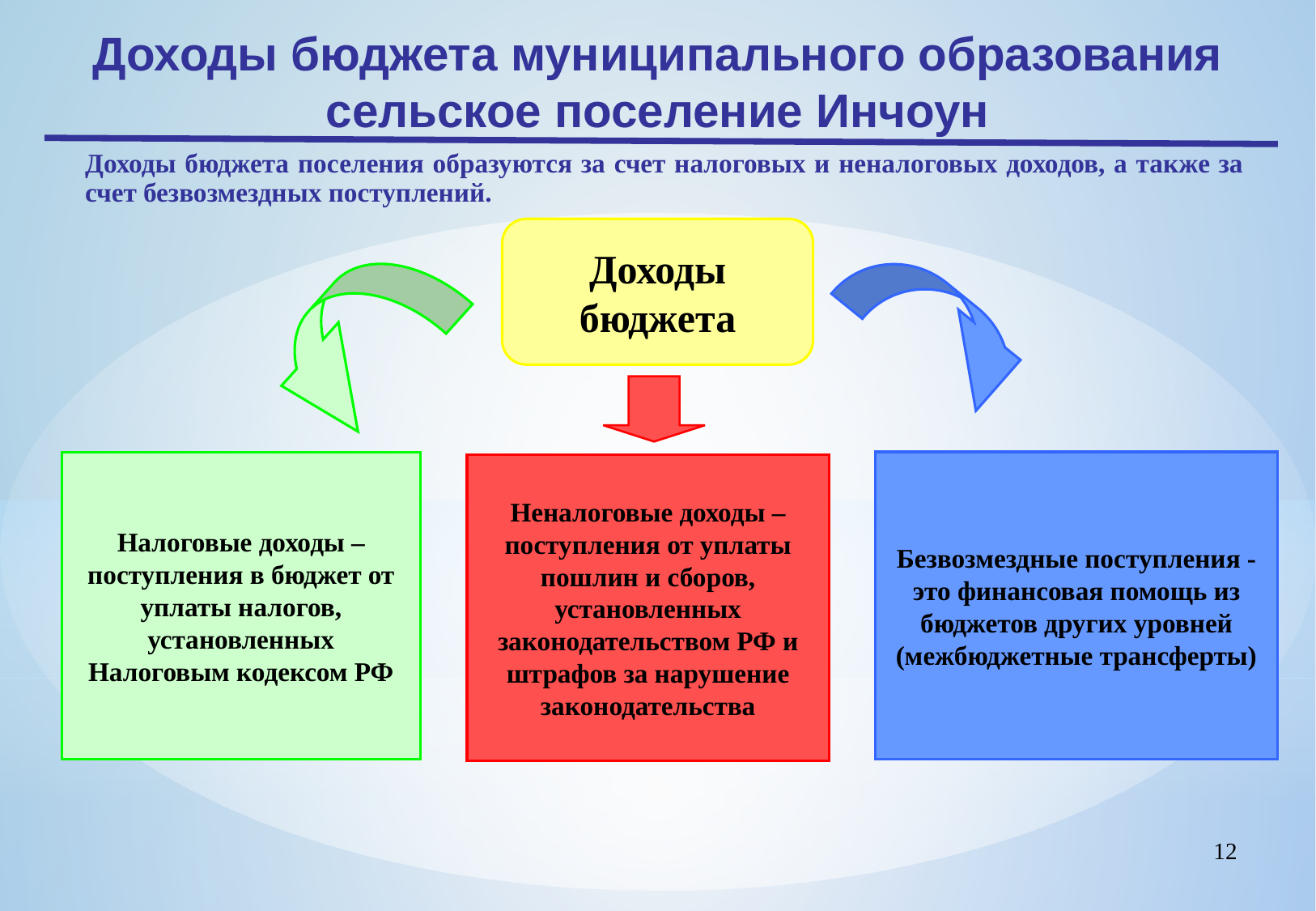

Доходы бюджета муниципального образования сельское поселение Инчоун

Доходы бюджета поселения образуются за счет налоговых и неналоговых доходов, а также за счет безвозмездных поступлений.
Доходы бюджета

Безвозмездные поступления - это финансовая помощь из бюджетов других уровней (межбюджетные трансферты)
Налоговые доходы – поступления в бюджет от уплаты налогов, установленных Налоговым кодексом РФ
Неналоговые доходы – поступления от уплаты пошлин и сборов, установленных законодательством РФ и штрафов за нарушение законодательства
12